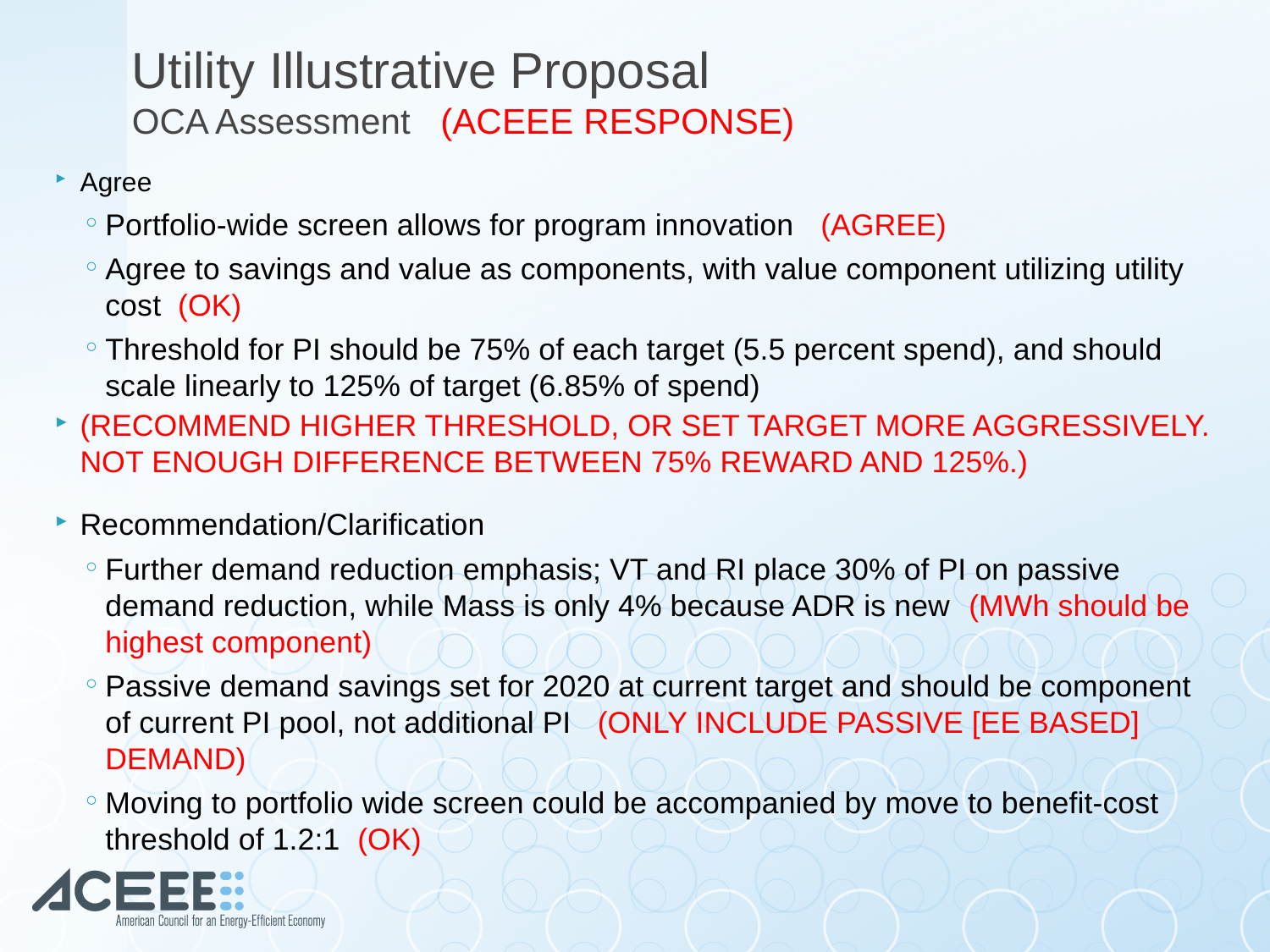

Utility Illustrative Proposal
OCA Assessment   (ACEEE RESPONSE)
Agree
Portfolio-wide screen allows for program innovation   (AGREE)
Agree to savings and value as components, with value component utilizing utility cost  (OK)
Threshold for PI should be 75% of each target (5.5 percent spend), and should scale linearly to 125% of target (6.85% of spend)
(RECOMMEND HIGHER THRESHOLD, OR SET TARGET MORE AGGRESSIVELY. NOT ENOUGH DIFFERENCE BETWEEN 75% REWARD AND 125%.)

Recommendation/Clarification
Further demand reduction emphasis; VT and RI place 30% of PI on passive demand reduction, while Mass is only 4% because ADR is new  (MWh should be highest component)
Passive demand savings set for 2020 at current target and should be component of current PI pool, not additional PI   (ONLY INCLUDE PASSIVE [EE BASED] DEMAND)
Moving to portfolio wide screen could be accompanied by move to benefit-cost threshold of 1.2:1  (OK)